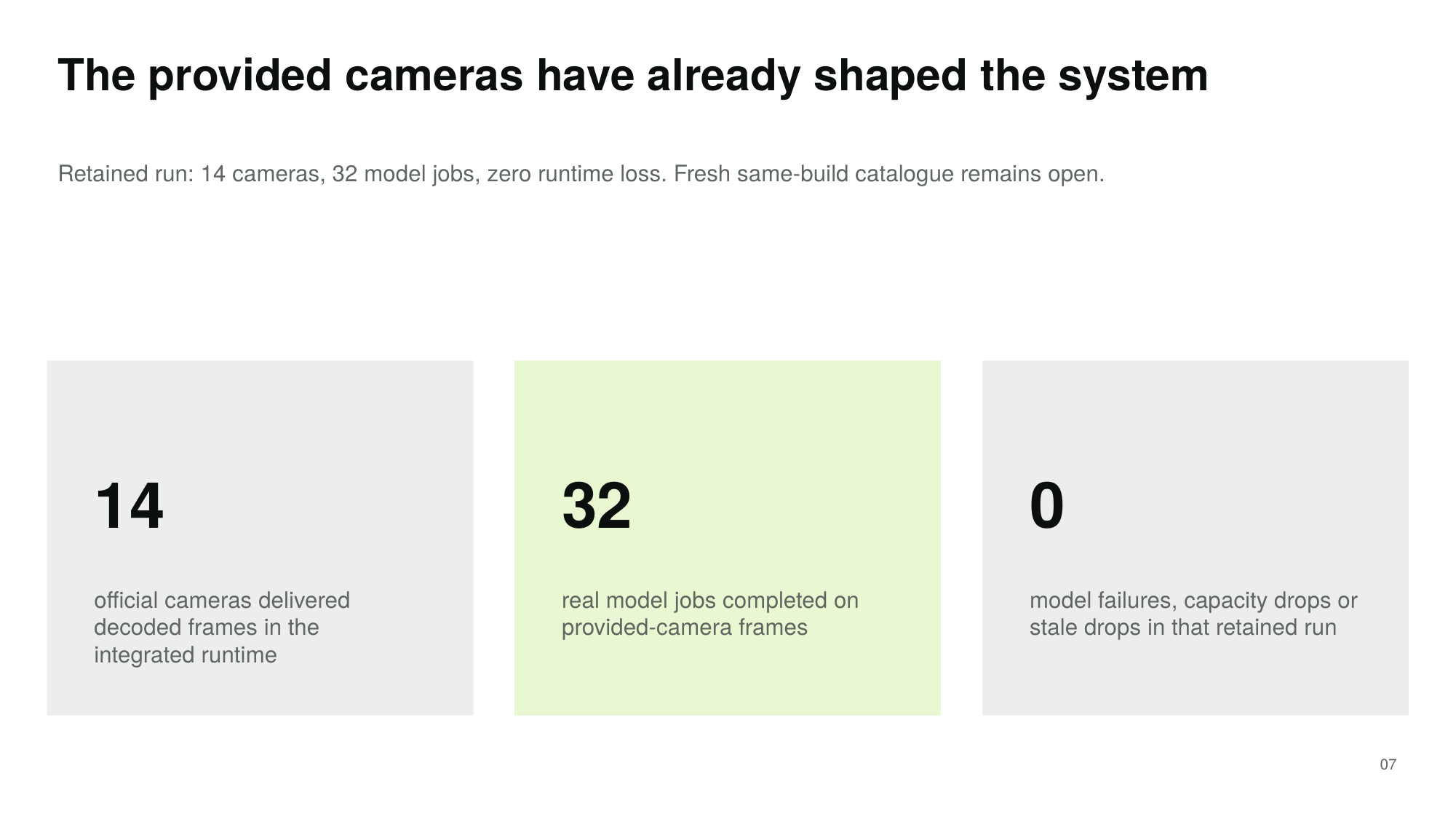

The provided cameras have already shaped the system
Retained run: 14 cameras, 32 model jobs, zero runtime loss. Fresh same-build catalogue remains open.

14
32
0
official cameras delivered decoded frames in the integrated runtime
real model jobs completed on provided-camera frames
model failures, capacity drops or stale drops in that retained run
07